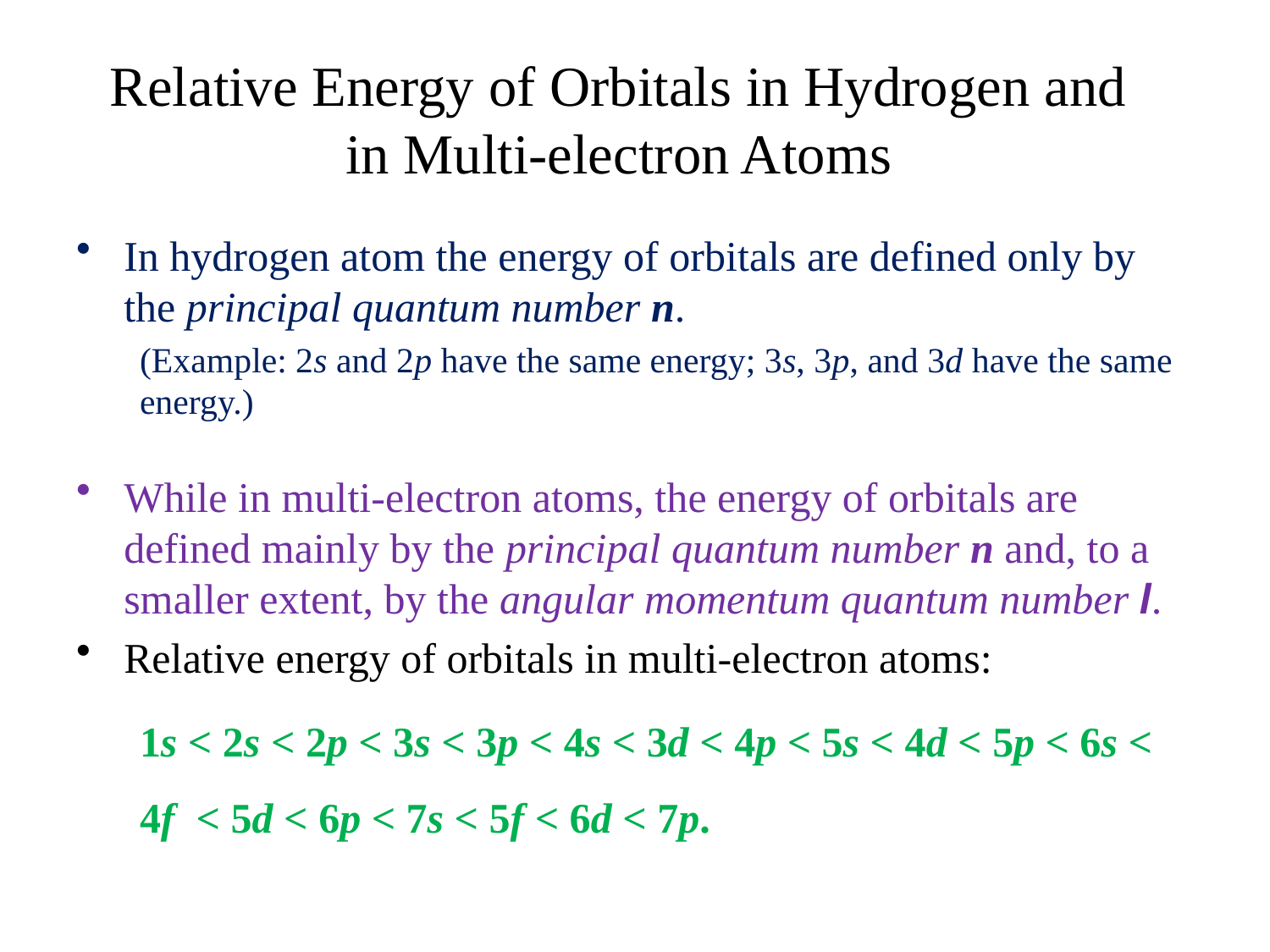

# Relative Energy of Orbitals in Hydrogen and in Multi-electron Atoms
In hydrogen atom the energy of orbitals are defined only by the principal quantum number n.
(Example: 2s and 2p have the same energy; 3s, 3p, and 3d have the same energy.)

While in multi-electron atoms, the energy of orbitals are defined mainly by the principal quantum number n and, to a smaller extent, by the angular momentum quantum number l.
Relative energy of orbitals in multi-electron atoms:
1s < 2s < 2p < 3s < 3p < 4s < 3d < 4p < 5s < 4d < 5p < 6s < 4f  < 5d < 6p < 7s < 5f < 6d < 7p.